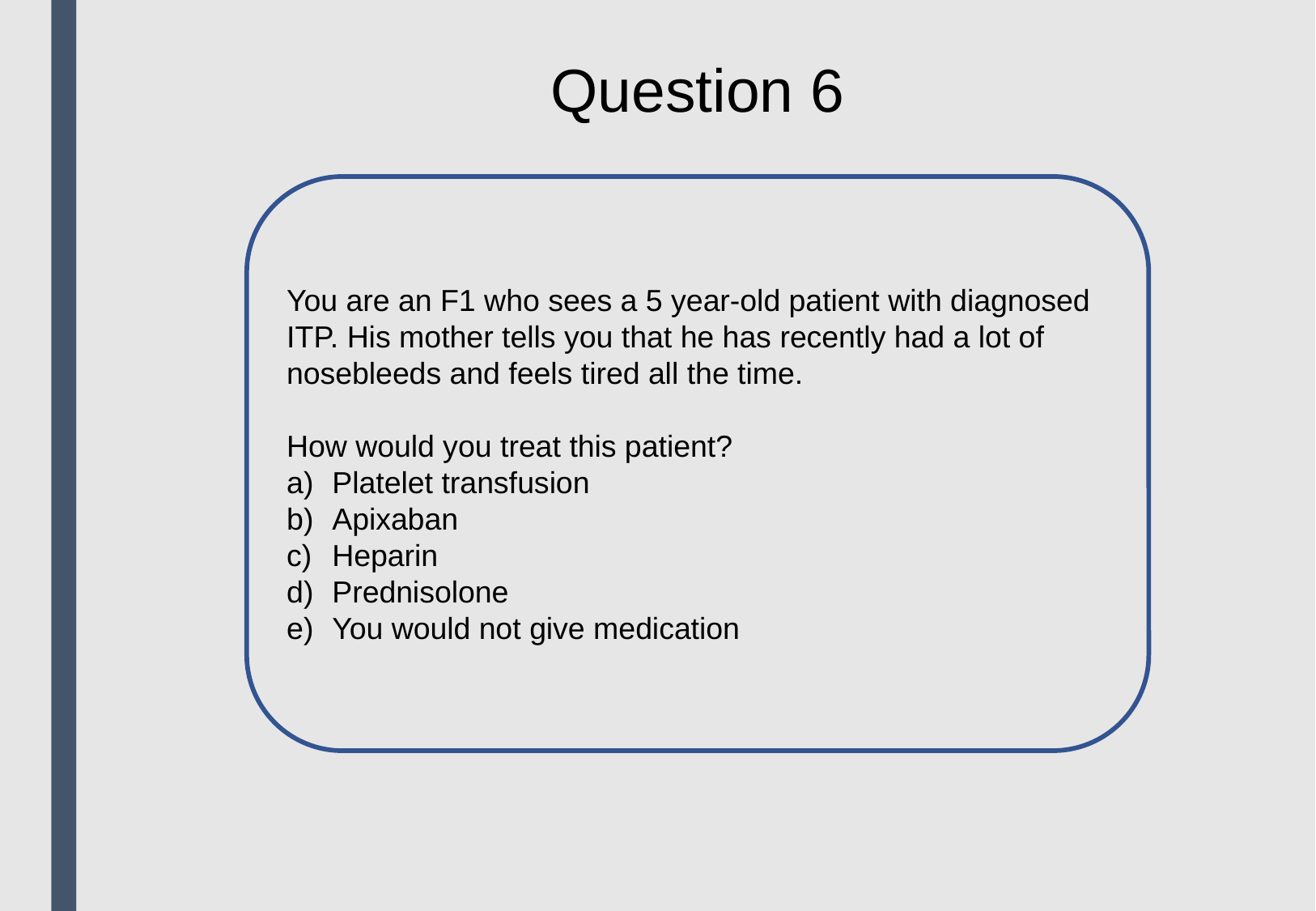

Question 6
You are an F1 who sees a 5 year-old patient with diagnosed ITP. His mother tells you that he has recently had a lot of nosebleeds and feels tired all the time.

How would you treat this patient?
Platelet transfusion
Apixaban
Heparin
Prednisolone
You would not give medication